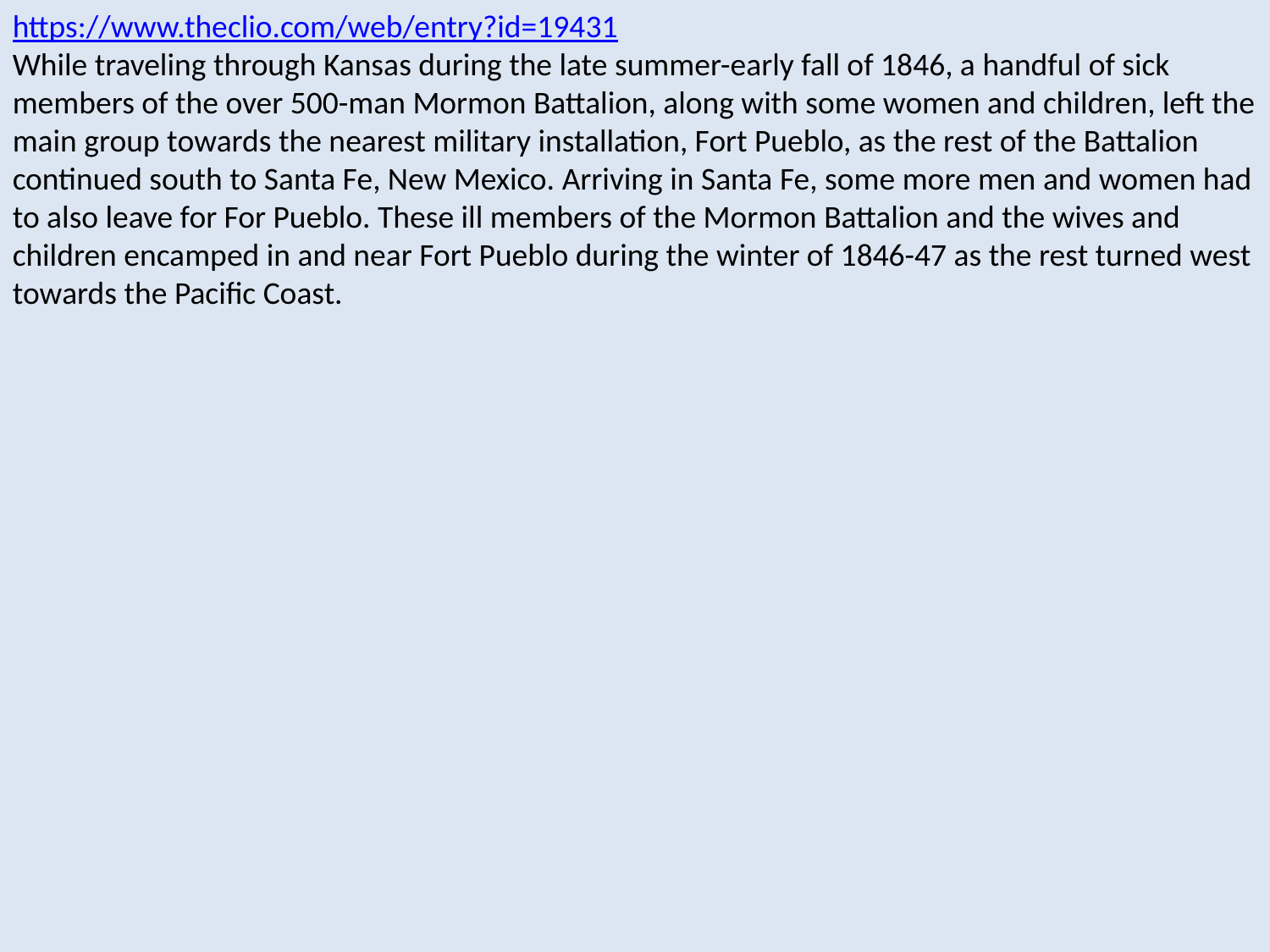

https://www.theclio.com/web/entry?id=19431
While traveling through Kansas during the late summer-early fall of 1846, a handful of sick members of the over 500-man Mormon Battalion, along with some women and children, left the main group towards the nearest military installation, Fort Pueblo, as the rest of the Battalion continued south to Santa Fe, New Mexico. Arriving in Santa Fe, some more men and women had to also leave for For Pueblo. These ill members of the Mormon Battalion and the wives and children encamped in and near Fort Pueblo during the winter of 1846-47 as the rest turned west towards the Pacific Coast.